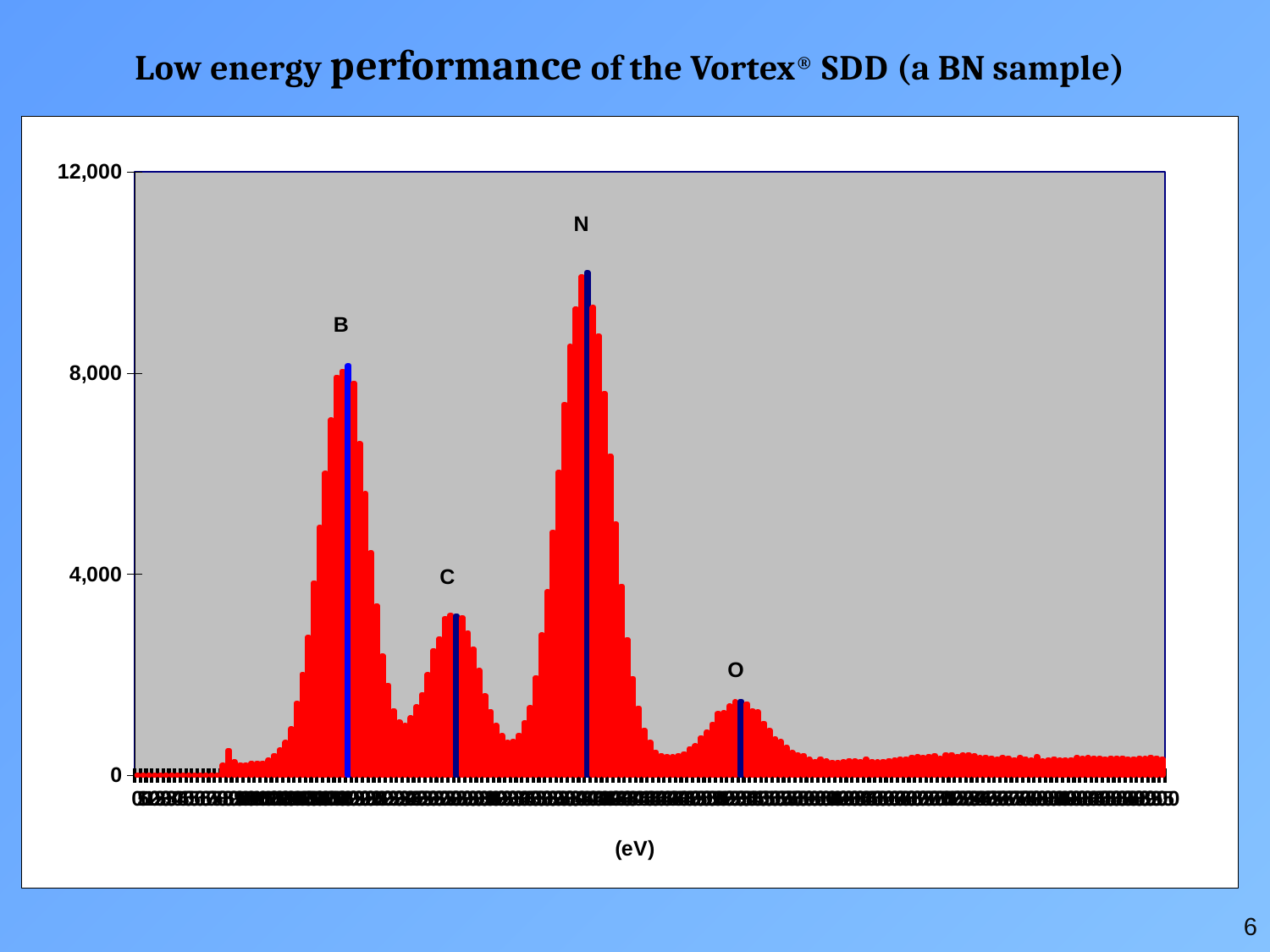

Low energy performance of the Vortex® SDD (a BN sample)

### Chart

| Category |  |
|---|---|
| 0 | 0.0 |
| 5 | 0.0 |
| 10 | 0.0 |
| 15 | 0.0 |
| 20 | 0.0 |
| 25 | 0.0 |
| 30 | 0.0 |
| 35 | 0.0 |
| 40 | 0.0 |
| 45 | 0.0 |
| 50 | 0.0 |
| 55 | 0.0 |
| 60 | 0.0 |
| 65 | 0.0 |
| 70 | 0.0 |
| 75 | 204.0 |
| 80 | 496.0 |
| 85 | 268.0 |
| 90 | 211.0 |
| 95 | 209.0 |
| 100 | 235.0 |
| 105 | 244.0 |
| 110 | 246.0 |
| 115 | 298.0 |
| 120 | 393.0 |
| 125 | 501.0 |
| 130 | 653.0 |
| 135 | 922.0 |
| 140 | 1432.0 |
| 145 | 2013.0 |
| 150 | 2745.0 |
| 155 | 3825.0 |
| 160 | 4929.0 |
| 165 | 6006.0 |
| 170 | 7063.0 |
| 175 | 7919.0 |
| 180 | 8036.0 |
| 185 | 8148.0 |
| 190 | 7794.0 |
| 195 | 6596.0 |
| 200 | 5600.0 |
| 205 | 4424.0 |
| 210 | 3368.0 |
| 215 | 2376.0 |
| 220 | 1793.0 |
| 225 | 1282.0 |
| 230 | 1060.0 |
| 235 | 1000.0 |
| 240 | 1139.0 |
| 245 | 1359.0 |
| 250 | 1607.0 |
| 255 | 2004.0 |
| 260 | 2478.0 |
| 265 | 2712.0 |
| 270 | 3121.0 |
| 275 | 3186.0 |
| 280 | 3172.0 |
| 285 | 3140.0 |
| 290 | 2837.0 |
| 295 | 2509.0 |
| 300 | 2085.0 |
| 305 | 1584.0 |
| 310 | 1273.0 |
| 315 | 991.0 |
| 320 | 787.0 |
| 325 | 661.0 |
| 330 | 673.0 |
| 335 | 796.0 |
| 340 | 1045.0 |
| 345 | 1348.0 |
| 350 | 1941.0 |
| 355 | 2790.0 |
| 360 | 3648.0 |
| 365 | 4838.0 |
| 370 | 6024.0 |
| 375 | 7377.0 |
| 380 | 8531.0 |
| 385 | 9271.0 |
| 390 | 9911.0 |
| 395 | 10000.0 |
| 400 | 9302.0 |
| 405 | 8735.0 |
| 410 | 7591.0 |
| 415 | 6354.0 |
| 420 | 4999.0 |
| 425 | 3761.0 |
| 430 | 2702.0 |
| 435 | 1927.0 |
| 440 | 1339.0 |
| 445 | 896.0 |
| 450 | 663.0 |
| 455 | 463.0 |
| 460 | 392.0 |
| 465 | 374.0 |
| 470 | 372.0 |
| 475 | 390.0 |
| 480 | 430.0 |
| 485 | 532.0 |
| 490 | 584.0 |
| 495 | 744.0 |
| 500 | 857.0 |
| 505 | 1016.0 |
| 510 | 1236.0 |
| 515 | 1242.0 |
| 520 | 1377.0 |
| 525 | 1459.0 |
| 530 | 1473.0 |
| 535 | 1424.0 |
| 540 | 1279.0 |
| 545 | 1258.0 |
| 550 | 1038.0 |
| 555 | 896.0 |
| 560 | 727.0 |
| 565 | 669.0 |
| 570 | 551.0 |
| 575 | 452.0 |
| 580 | 407.0 |
| 585 | 390.0 |
| 590 | 315.0 |
| 595 | 279.0 |
| 600 | 327.0 |
| 605 | 283.0 |
| 610 | 262.0 |
| 615 | 263.0 |
| 620 | 268.0 |
| 625 | 292.0 |
| 630 | 287.0 |
| 635 | 272.0 |
| 640 | 320.0 |
| 645 | 270.0 |
| 650 | 268.0 |
| 655 | 277.0 |
| 660 | 293.0 |
| 665 | 300.0 |
| 670 | 324.0 |
| 675 | 324.0 |
| 680 | 362.0 |
| 685 | 372.0 |
| 690 | 355.0 |
| 695 | 375.0 |
| 700 | 397.0 |
| 705 | 347.0 |
| 710 | 413.0 |
| 715 | 414.0 |
| 720 | 380.0 |
| 725 | 403.0 |
| 730 | 414.0 |
| 735 | 386.0 |
| 740 | 349.0 |
| 745 | 361.0 |
| 750 | 345.0 |
| 755 | 323.0 |
| 760 | 355.0 |
| 765 | 345.0 |
| 770 | 313.0 |
| 775 | 350.0 |
| 780 | 331.0 |
| 785 | 300.0 |
| 790 | 368.0 |
| 795 | 295.0 |
| 800 | 305.0 |
| 805 | 331.0 |
| 810 | 299.0 |
| 815 | 306.0 |
| 820 | 313.0 |
| 825 | 351.0 |
| 830 | 345.0 |
| 835 | 349.0 |
| 840 | 337.0 |
| 845 | 341.0 |
| 850 | 329.0 |
| 855 | 344.0 |
| 860 | 340.0 |
| 865 | 347.0 |
| 870 | 329.0 |
| 875 | 327.0 |
| 880 | 342.0 |
| 885 | 336.0 |
| 890 | 362.0 |
| 895 | 345.0 |
| 900 | 328.0 |

6